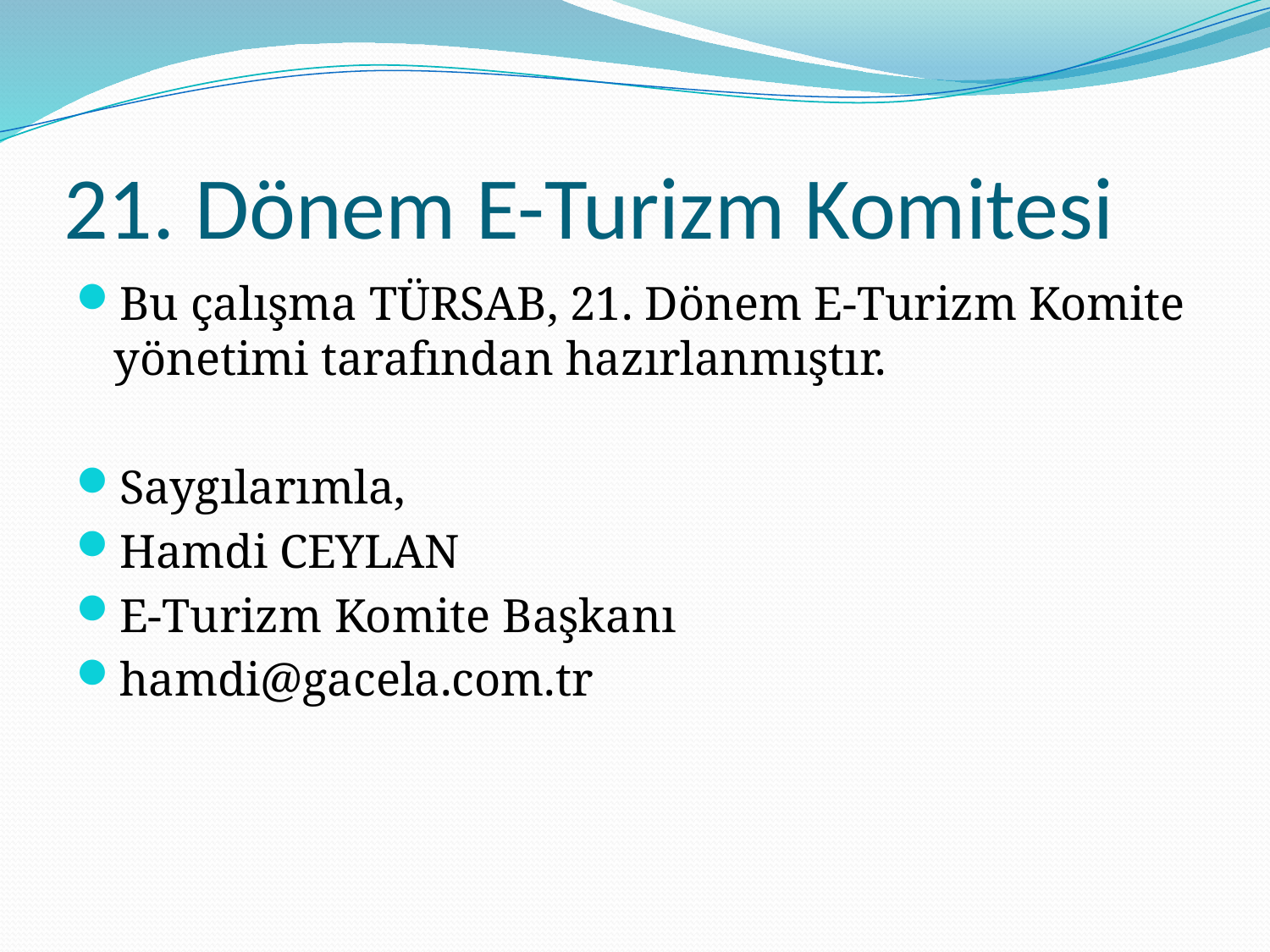

# 21. Dönem E-Turizm Komitesi
Bu çalışma TÜRSAB, 21. Dönem E-Turizm Komite yönetimi tarafından hazırlanmıştır.

Saygılarımla,
Hamdi CEYLAN
E-Turizm Komite Başkanı
hamdi@gacela.com.tr